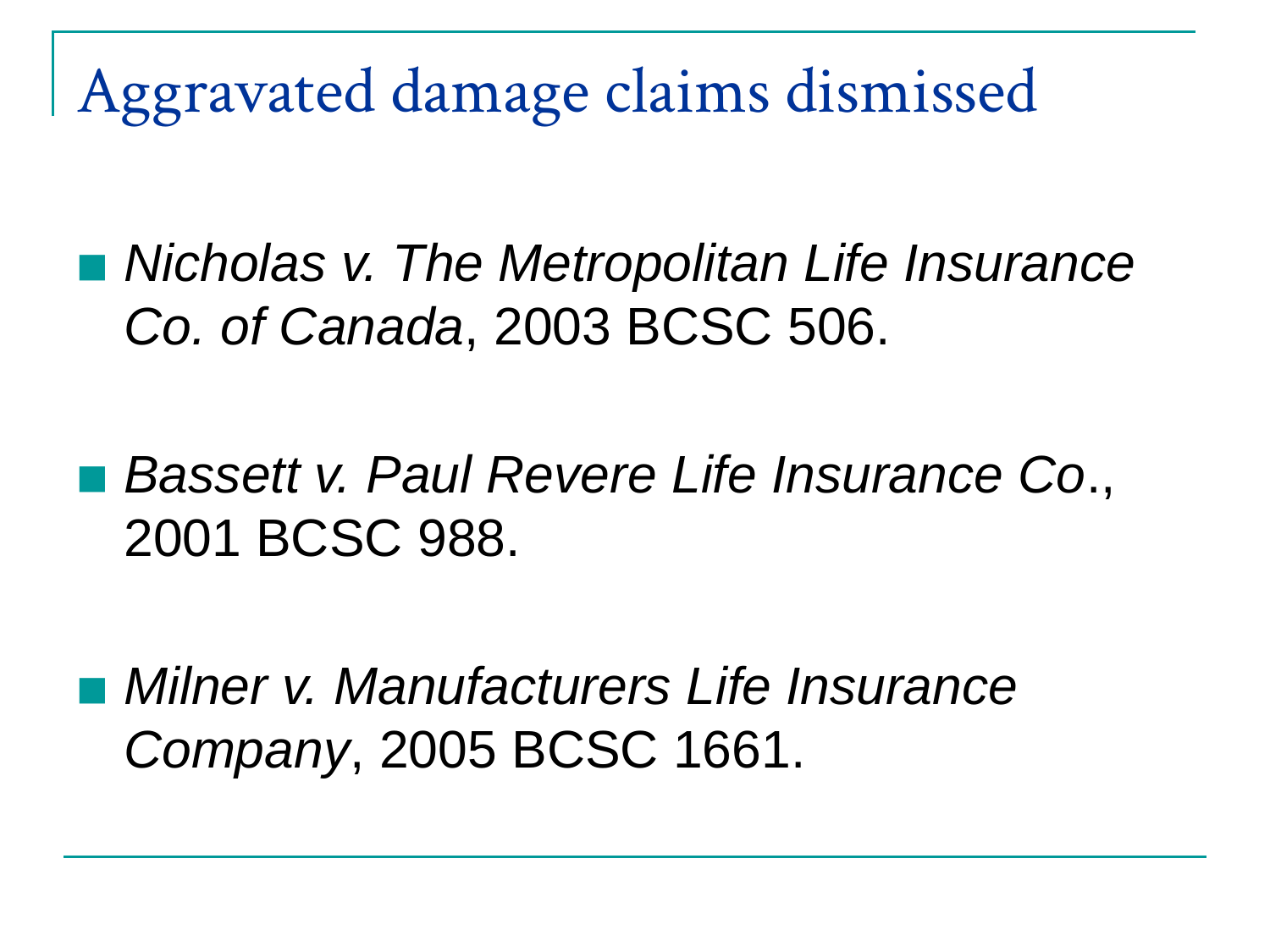

# Aggravated damage claims dismissed
Nicholas v. The Metropolitan Life Insurance Co. of Canada, 2003 BCSC 506.

Bassett v. Paul Revere Life Insurance Co., 2001 BCSC 988.

Milner v. Manufacturers Life Insurance Company, 2005 BCSC 1661.